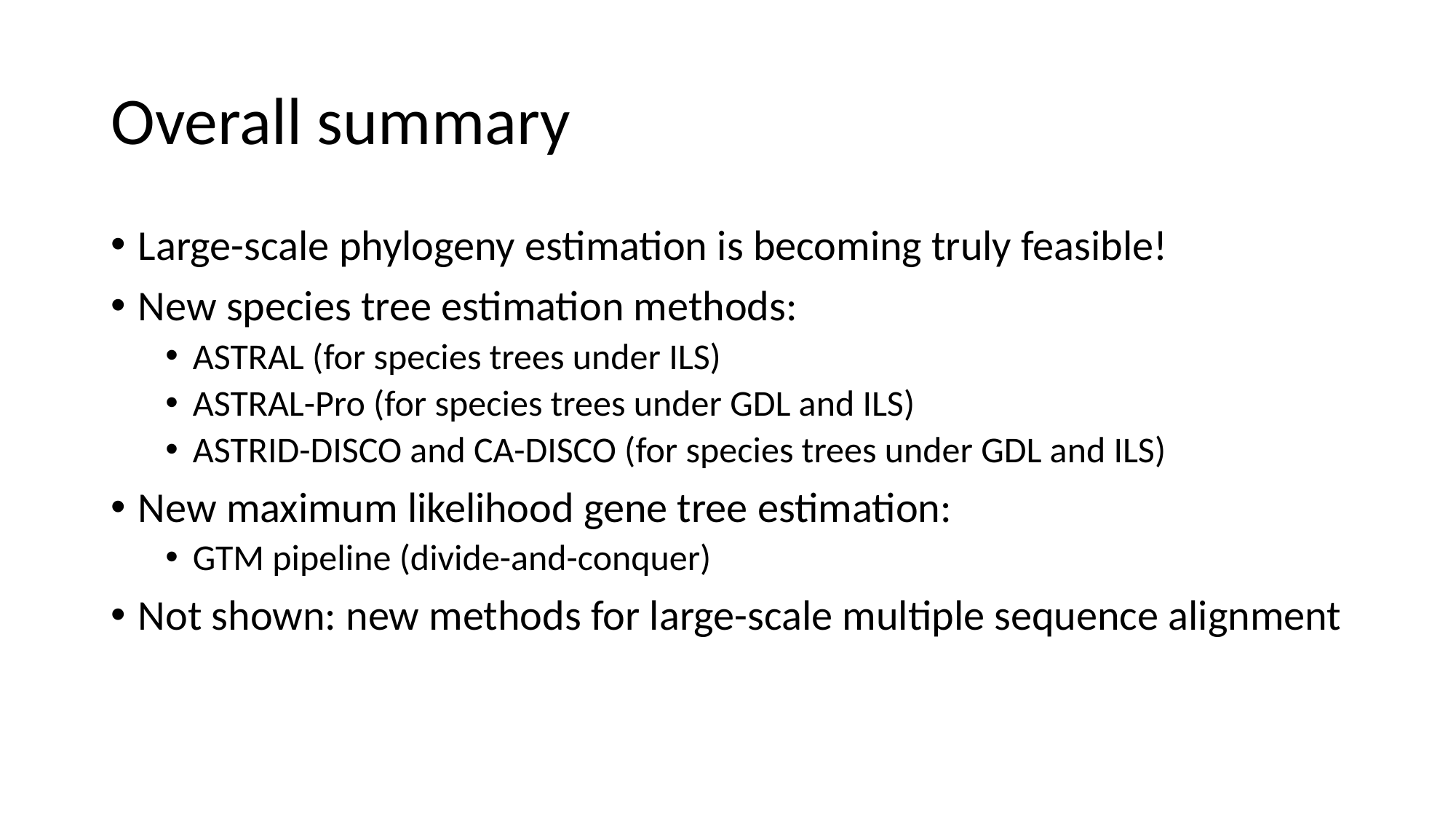

# Overall summary
Large-scale phylogeny estimation is becoming truly feasible!
New species tree estimation methods:
ASTRAL (for species trees under ILS)
ASTRAL-Pro (for species trees under GDL and ILS)
ASTRID-DISCO and CA-DISCO (for species trees under GDL and ILS)
New maximum likelihood gene tree estimation:
GTM pipeline (divide-and-conquer)
Not shown: new methods for large-scale multiple sequence alignment